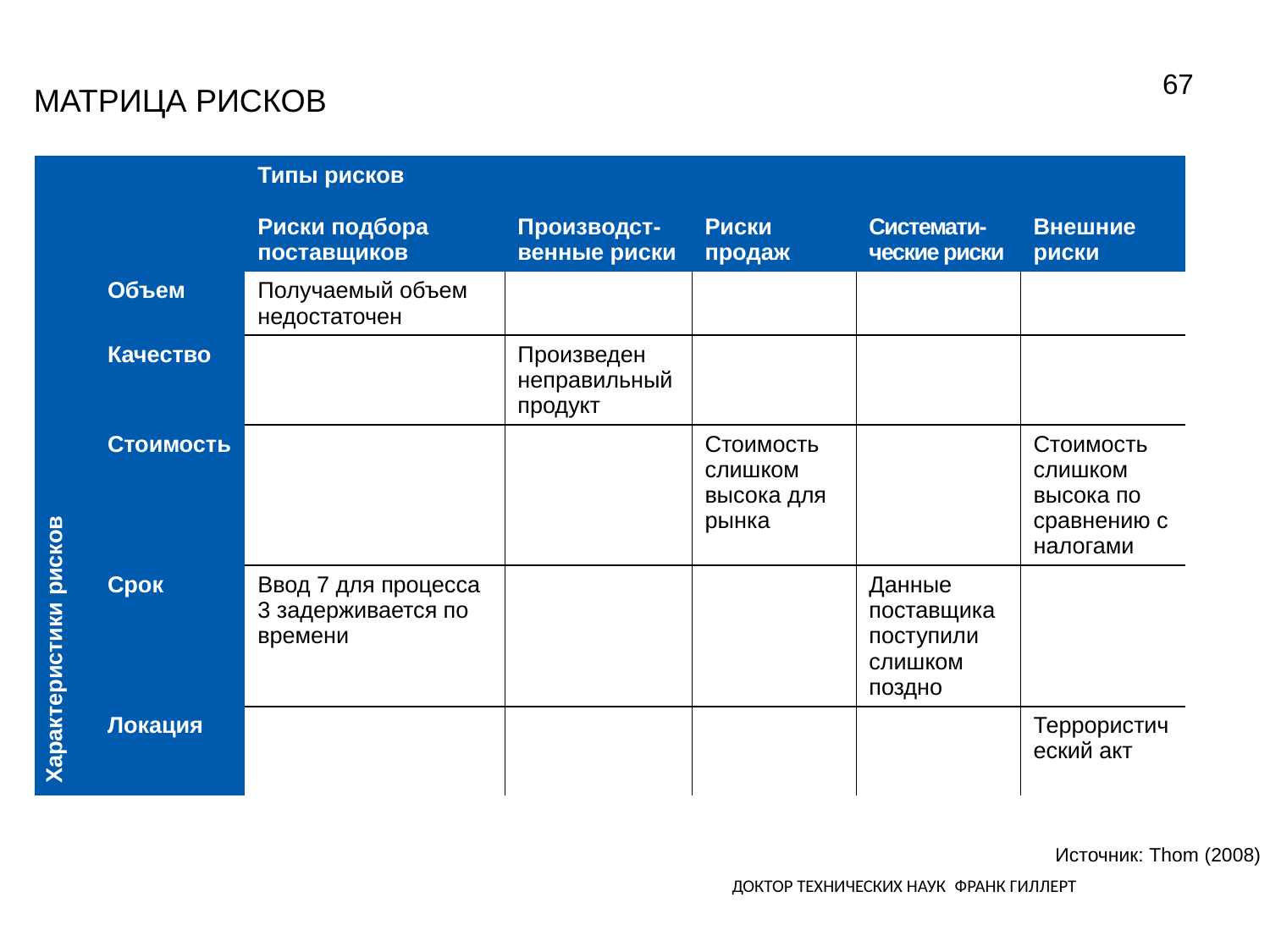

67
# Матрица рисков
|  |  | Типы рисков |  |  |  |  |
| --- | --- | --- | --- | --- | --- | --- |
|  |  | Риски подбора поставщиков | Производст-венные риски | Риски продаж | Системати-ческие риски | Внешние риски |
| Характеристики рисков | Объем | Получаемый объем недостаточен |  |  |  |  |
|  | Качество |  | Произведен неправильный продукт |  |  |  |
|  | Стоимость |  |  | Стоимость слишком высока для рынка |  | Стоимость слишком высока по сравнению с налогами |
|  | Срок | Ввод 7 для процесса 3 задерживается по времени |  |  | Данные поставщика поступили слишком поздно |  |
|  | Локация |  |  |  |  | Террористический акт |
Источник: Thom (2008)